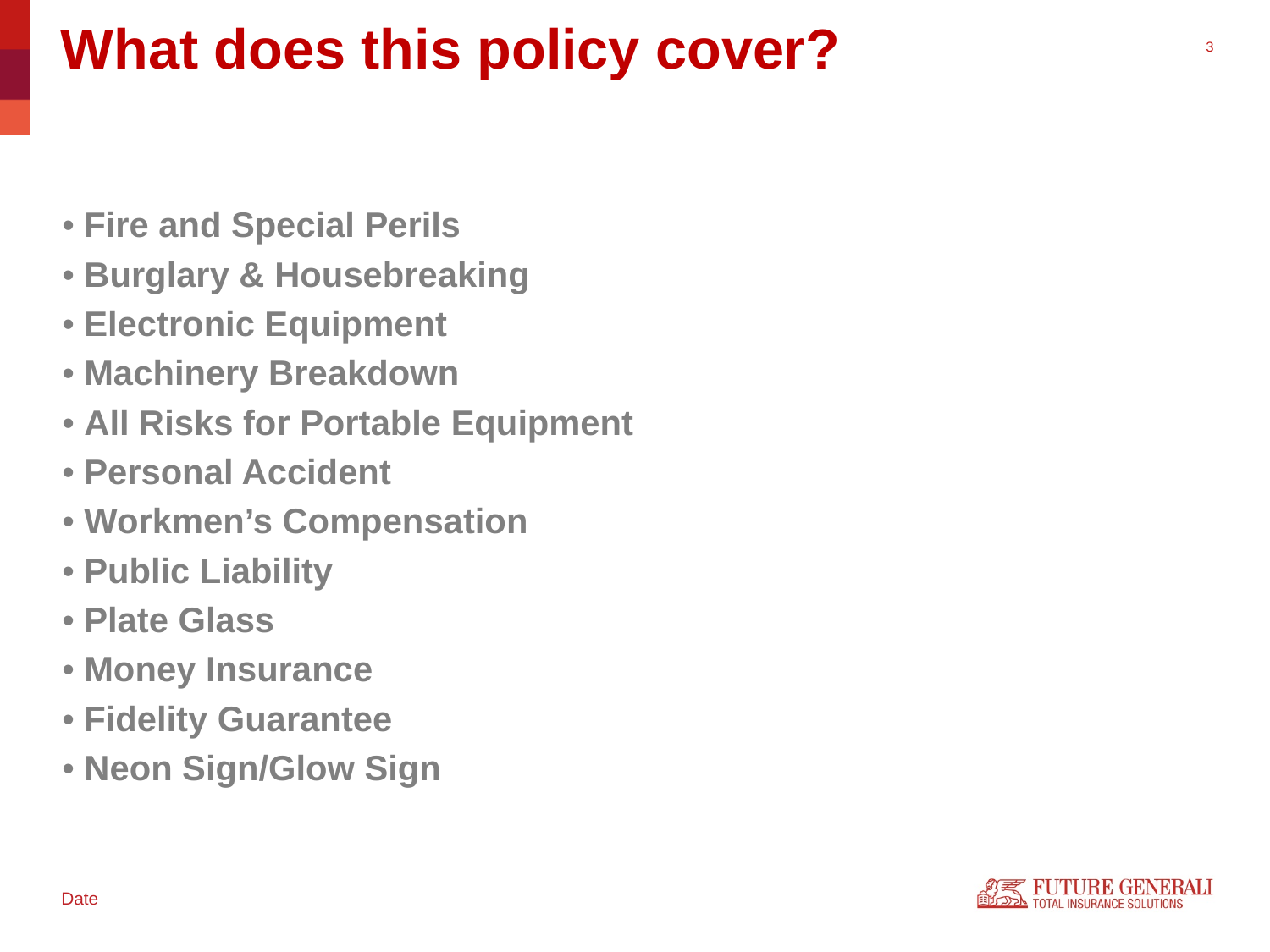

What does this policy cover?
• Fire and Special Perils
• Burglary & Housebreaking
• Electronic Equipment
• Machinery Breakdown
• All Risks for Portable Equipment
• Personal Accident
• Workmen’s Compensation
• Public Liability
• Plate Glass
• Money Insurance
• Fidelity Guarantee
• Neon Sign/Glow Sign